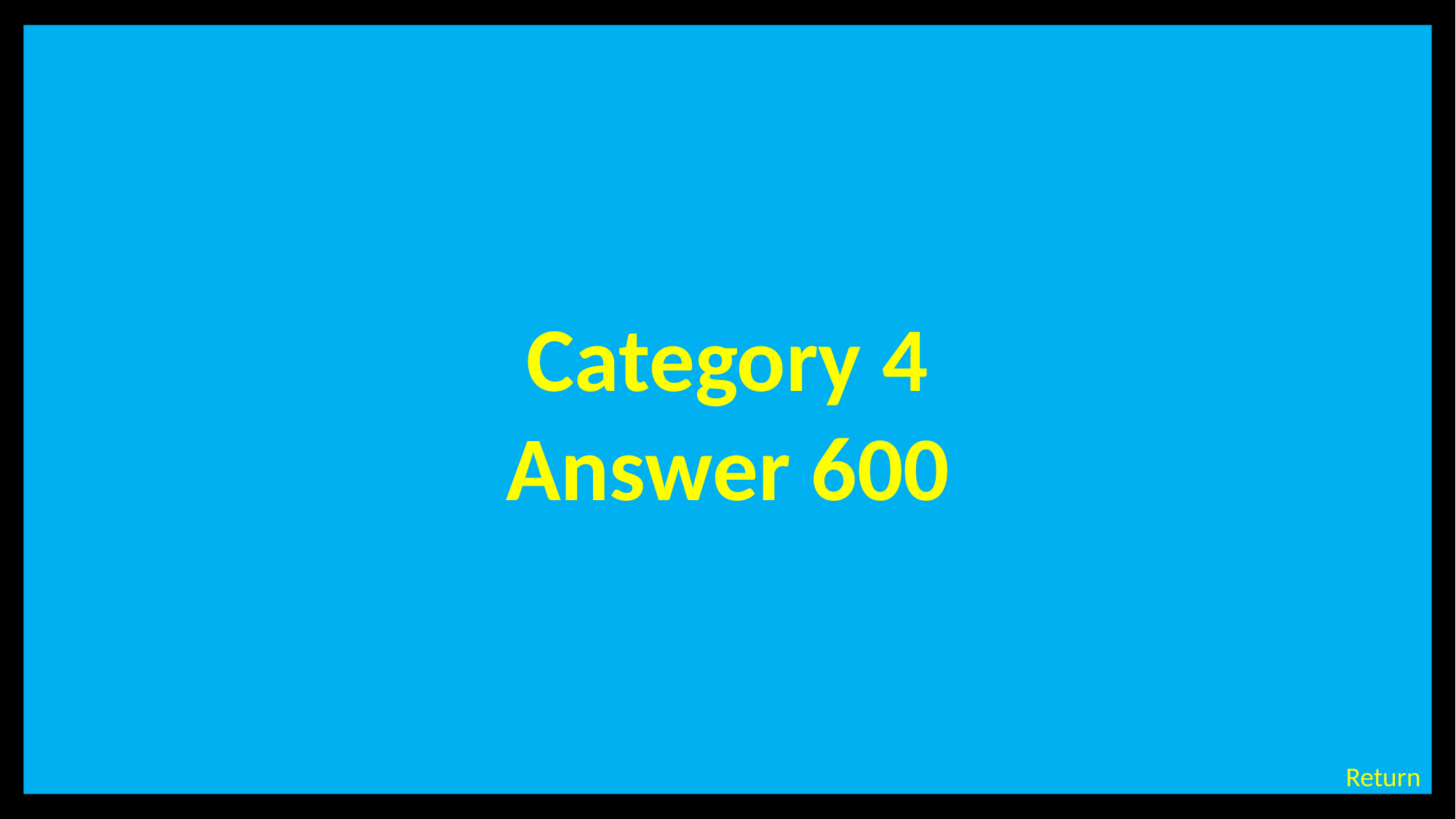

Category 4
Answer 600
# Category 4 – 600 Points - Answer
Return